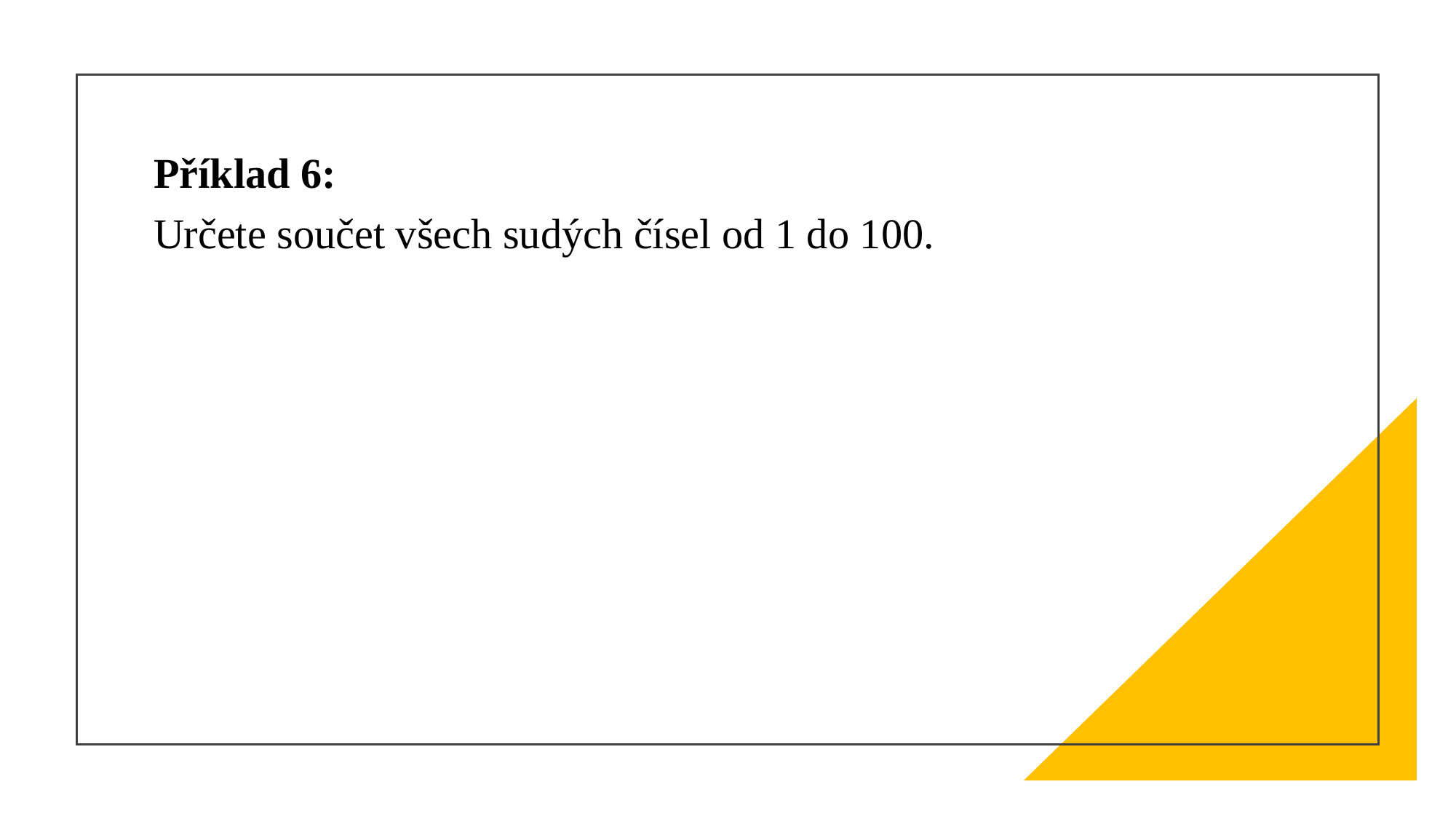

#
Příklad 6:
Určete součet všech sudých čísel od 1 do 100.